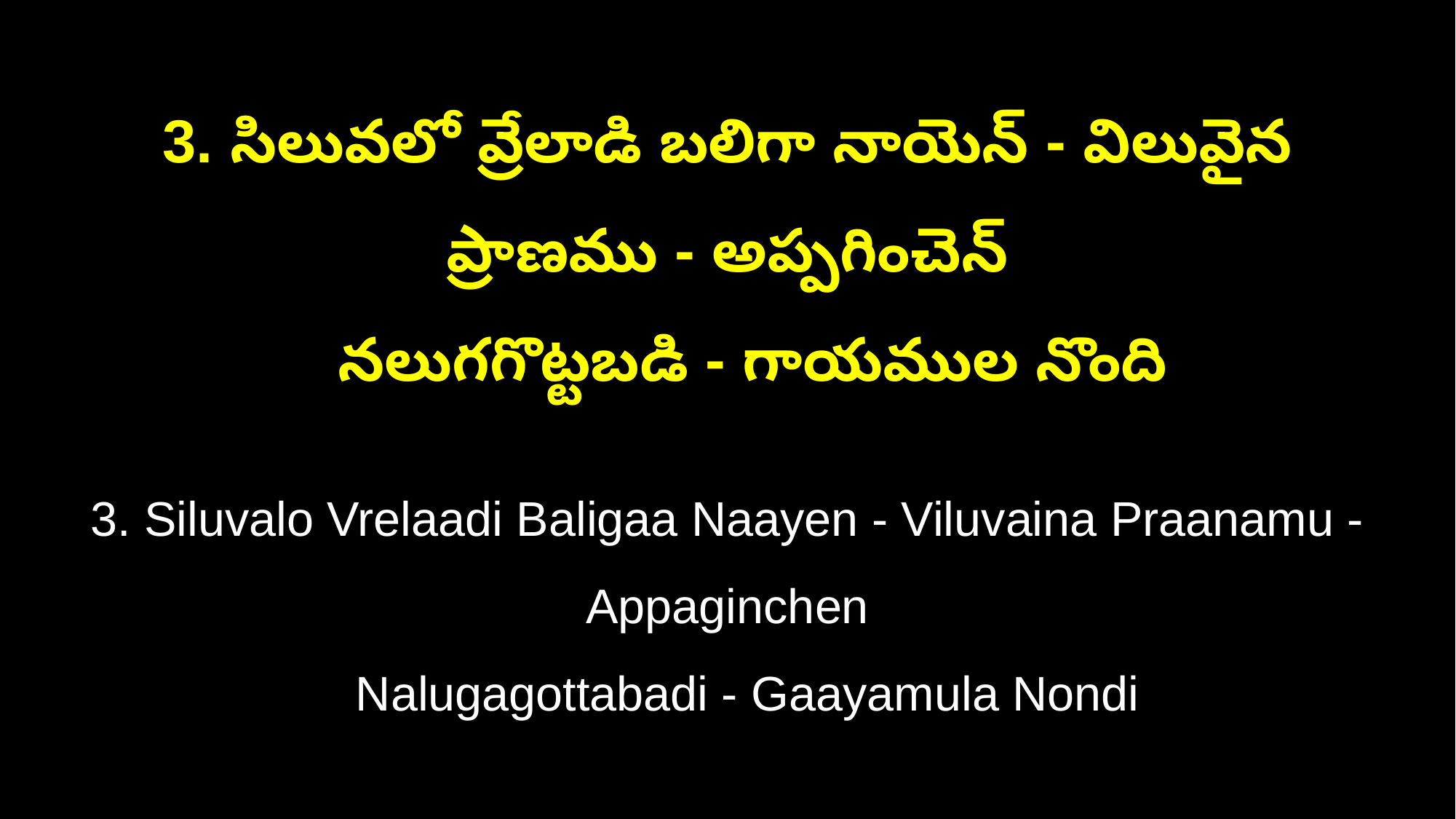

3. సిలువలో వ్రేలాడి బలిగా నాయెన్ - విలువైన ప్రాణము - అప్పగించెన్
   నలుగగొట్టబడి - గాయముల నొంది
3. Siluvalo Vrelaadi Baligaa Naayen - Viluvaina Praanamu - Appaginchen
   Nalugagottabadi - Gaayamula Nondi